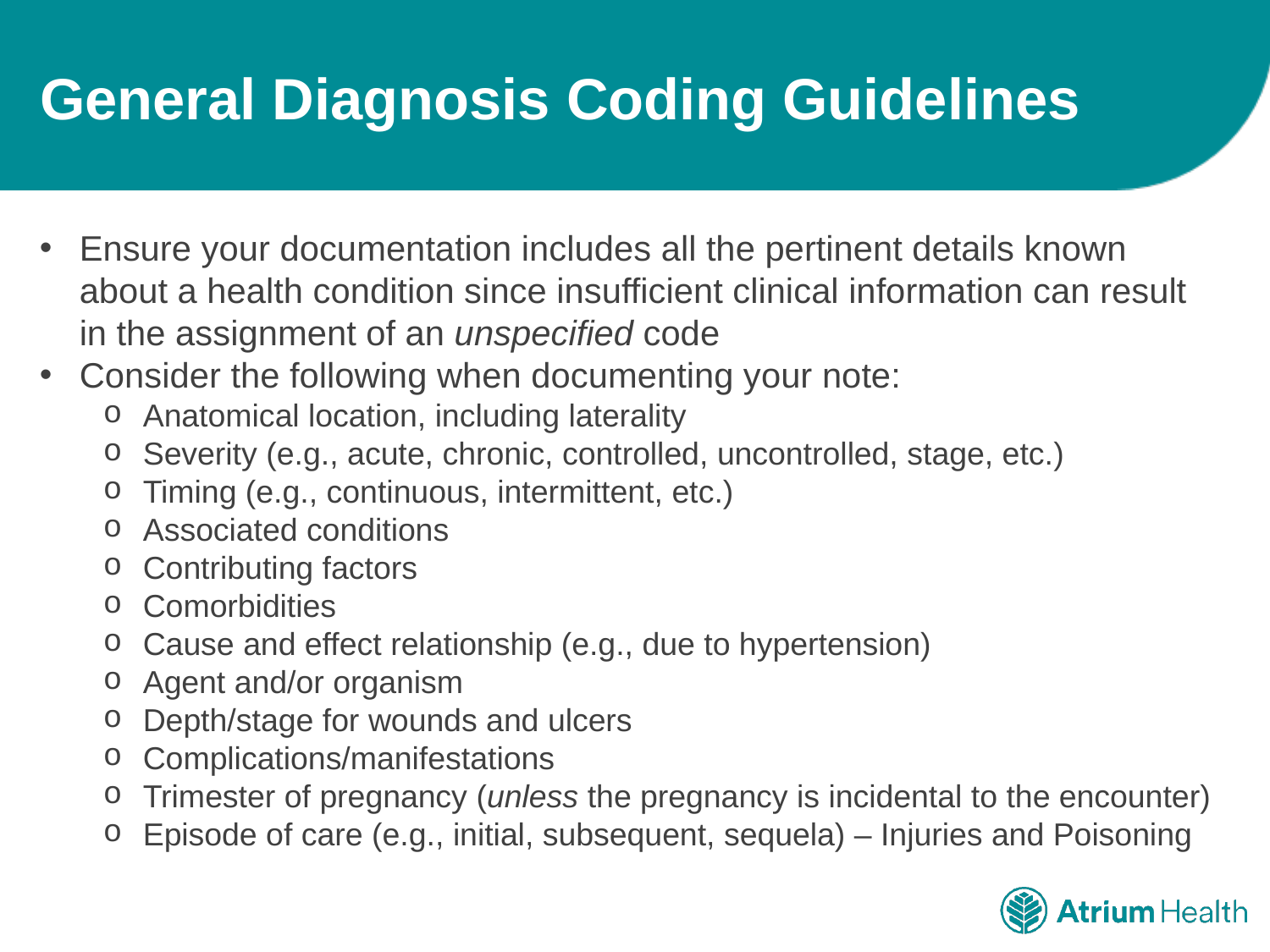

# General Diagnosis Coding Guidelines
Ensure your documentation includes all the pertinent details known about a health condition since insufficient clinical information can result in the assignment of an unspecified code
Consider the following when documenting your note:
Anatomical location, including laterality
Severity (e.g., acute, chronic, controlled, uncontrolled, stage, etc.)
Timing (e.g., continuous, intermittent, etc.)
Associated conditions
Contributing factors
Comorbidities
Cause and effect relationship (e.g., due to hypertension)
Agent and/or organism
Depth/stage for wounds and ulcers
Complications/manifestations
Trimester of pregnancy (unless the pregnancy is incidental to the encounter)
Episode of care (e.g., initial, subsequent, sequela) – Injuries and Poisoning